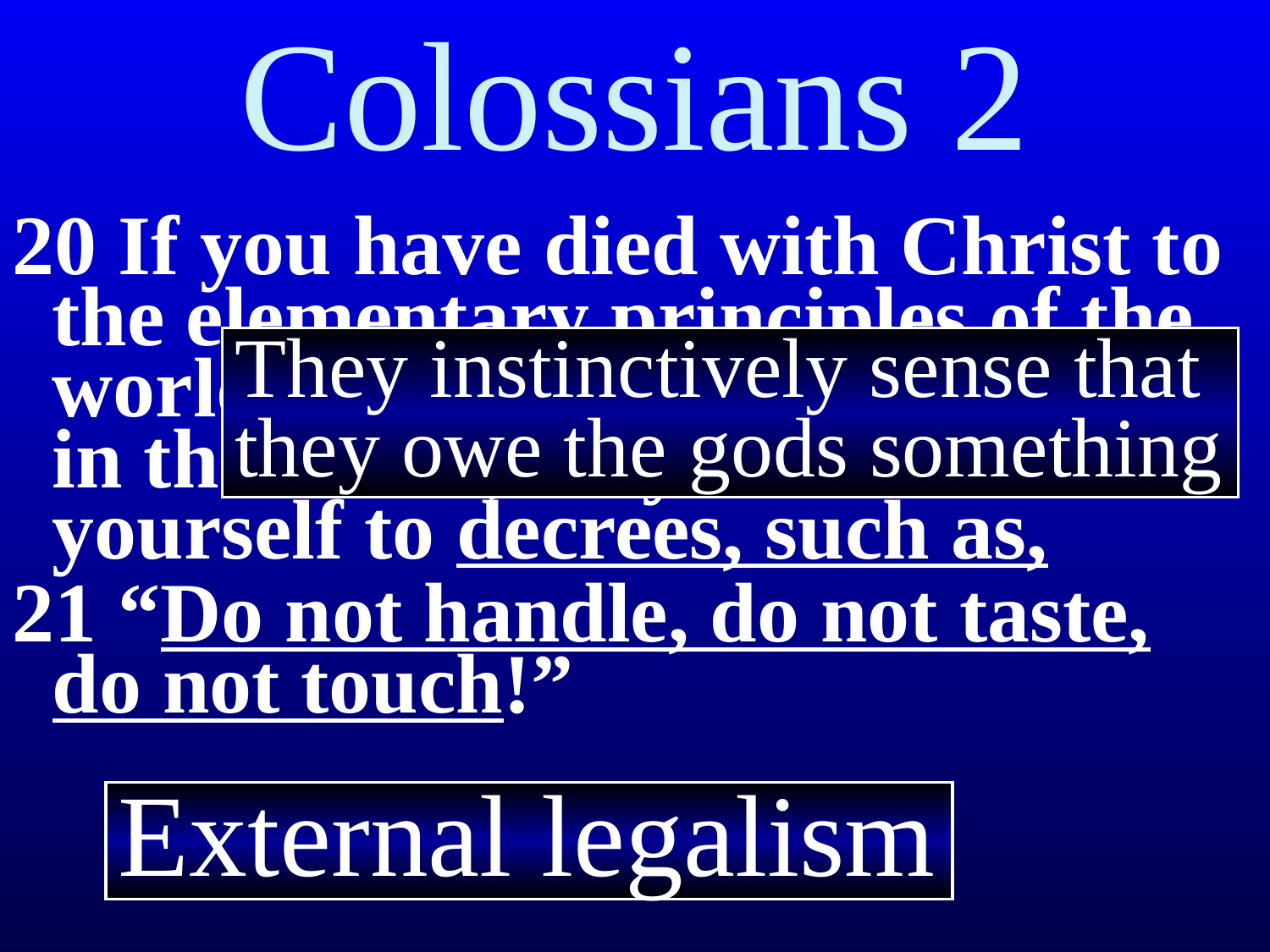

# Colossians 2
20 If you have died with Christ to the elementary principles of the world, why, as if you were living in the world, do you submit yourself to decrees, such as,
21 “Do not handle, do not taste, do not touch!”
They instinctively sense that they owe the gods something
External legalism